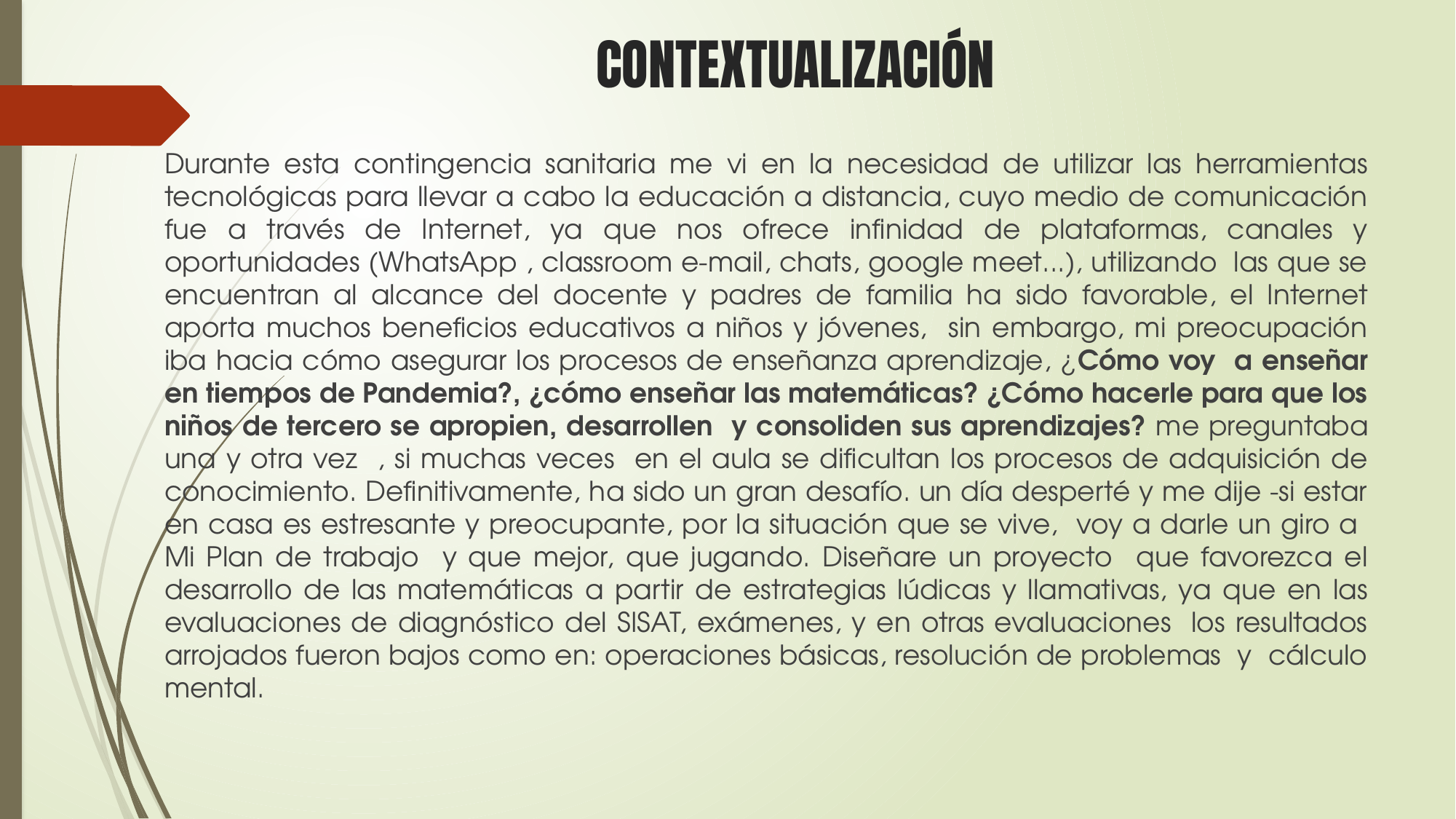

# CONTEXTUALIZACIÓN
Durante esta contingencia sanitaria me vi en la necesidad de utilizar las herramientas tecnológicas para llevar a cabo la educación a distancia, cuyo medio de comunicación fue a través de Internet, ya que nos ofrece infinidad de plataformas, canales y oportunidades (WhatsApp , classroom e-mail, chats, google meet...), utilizando  las que se encuentran al alcance del docente y padres de familia ha sido favorable, el Internet aporta muchos beneficios educativos a niños y jóvenes,  sin embargo, mi preocupación iba hacia cómo asegurar los procesos de enseñanza aprendizaje, ¿Cómo voy  a enseñar en tiempos de Pandemia?, ¿cómo enseñar las matemáticas? ¿Cómo hacerle para que los niños de tercero se apropien, desarrollen  y consoliden sus aprendizajes? me preguntaba una y otra vez  , si muchas veces  en el aula se dificultan los procesos de adquisición de conocimiento. Definitivamente, ha sido un gran desafío. un día desperté y me dije -si estar en casa es estresante y preocupante, por la situación que se vive,  voy a darle un giro a  Mi Plan de trabajo  y que mejor, que jugando. Diseñare un proyecto  que favorezca el desarrollo de las matemáticas a partir de estrategias lúdicas y llamativas, ya que en las evaluaciones de diagnóstico del SISAT, exámenes, y en otras evaluaciones  los resultados arrojados fueron bajos como en: operaciones básicas, resolución de problemas  y  cálculo mental.